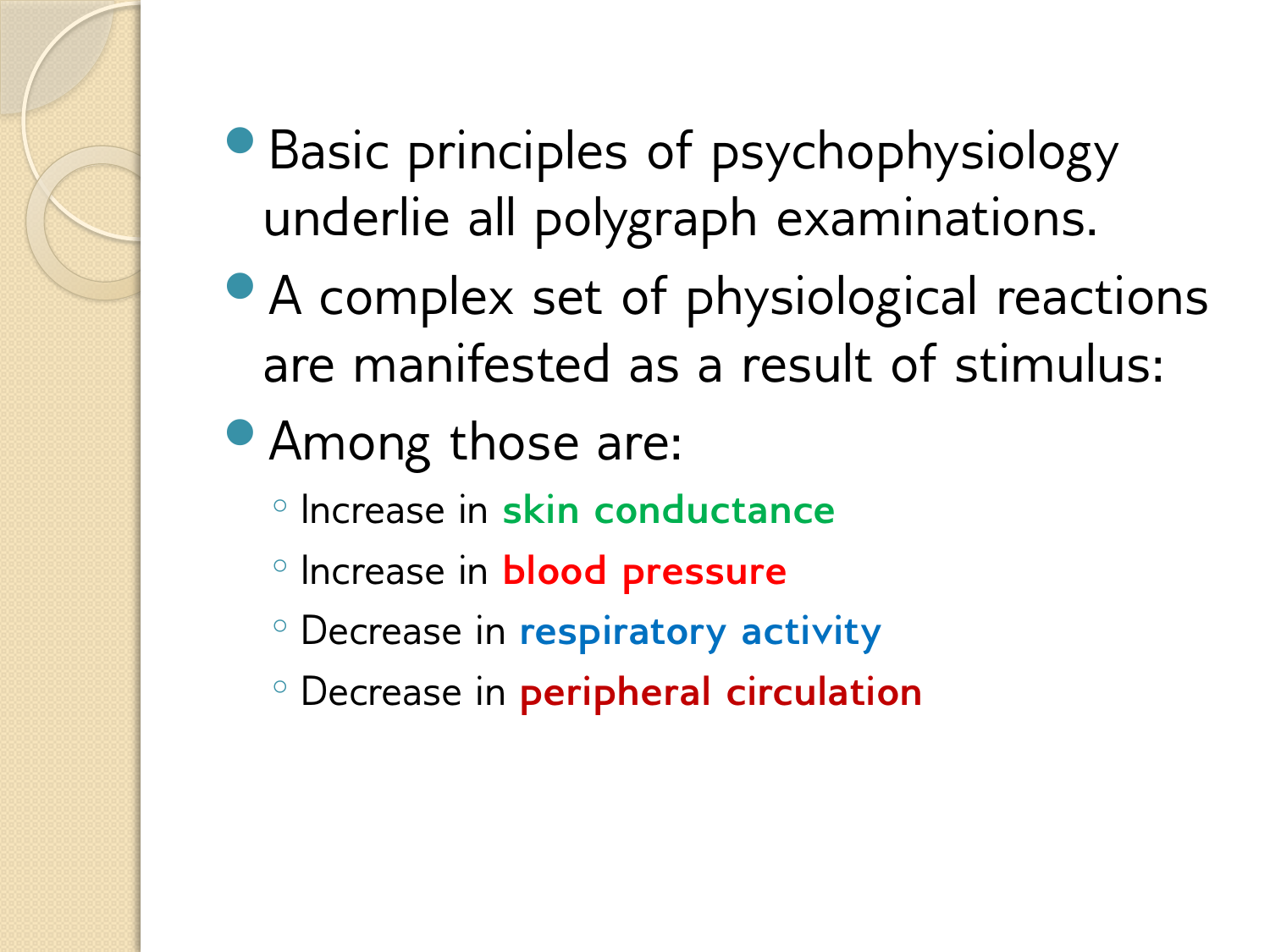

Basic principles of psychophysiology underlie all polygraph examinations.
A complex set of physiological reactions are manifested as a result of stimulus:
Among those are:
Increase in skin conductance
Increase in blood pressure
Decrease in respiratory activity
Decrease in peripheral circulation
Lieguy@gmail.com